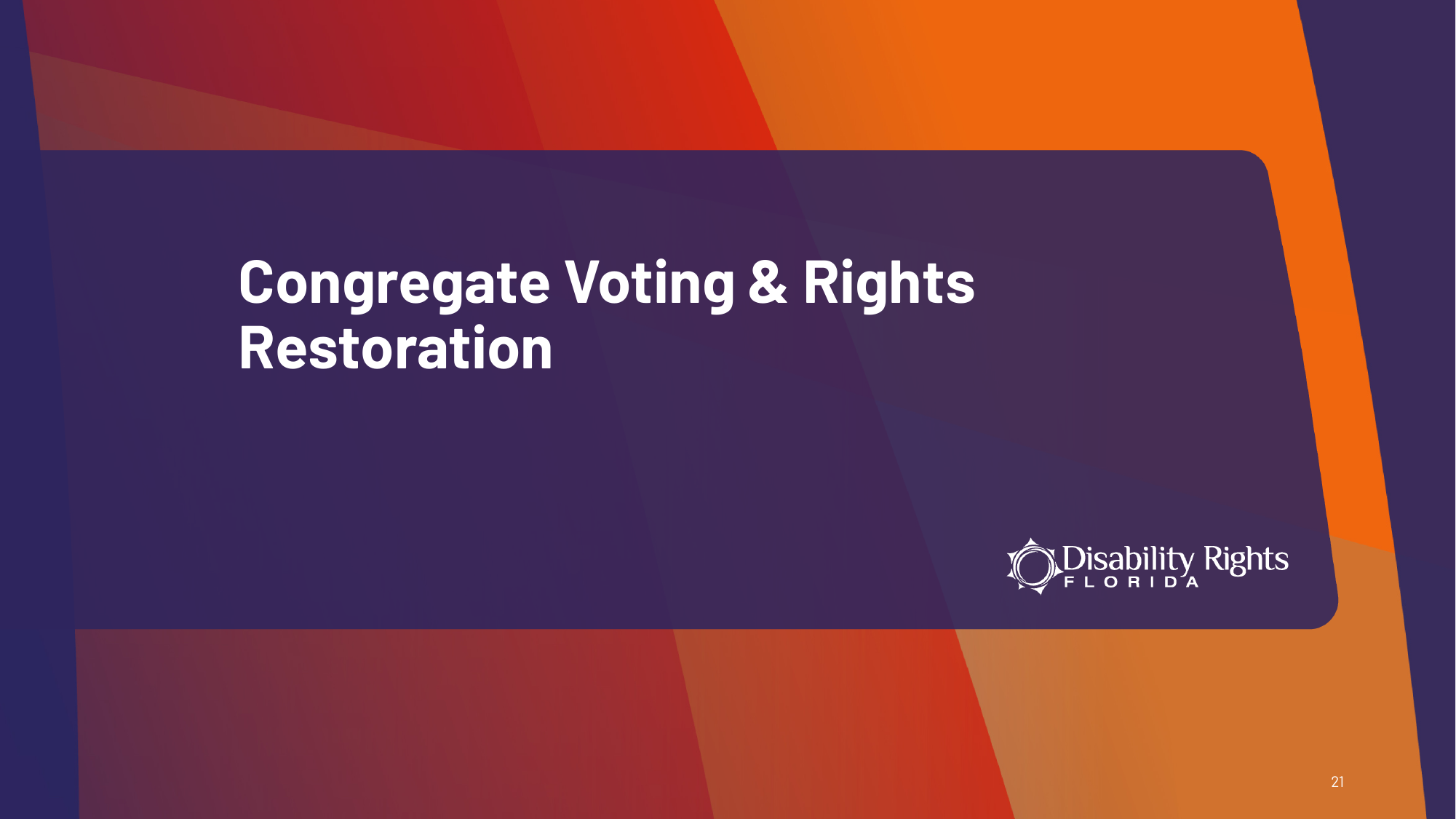

# Congregate Voting & Rights Restoration

21